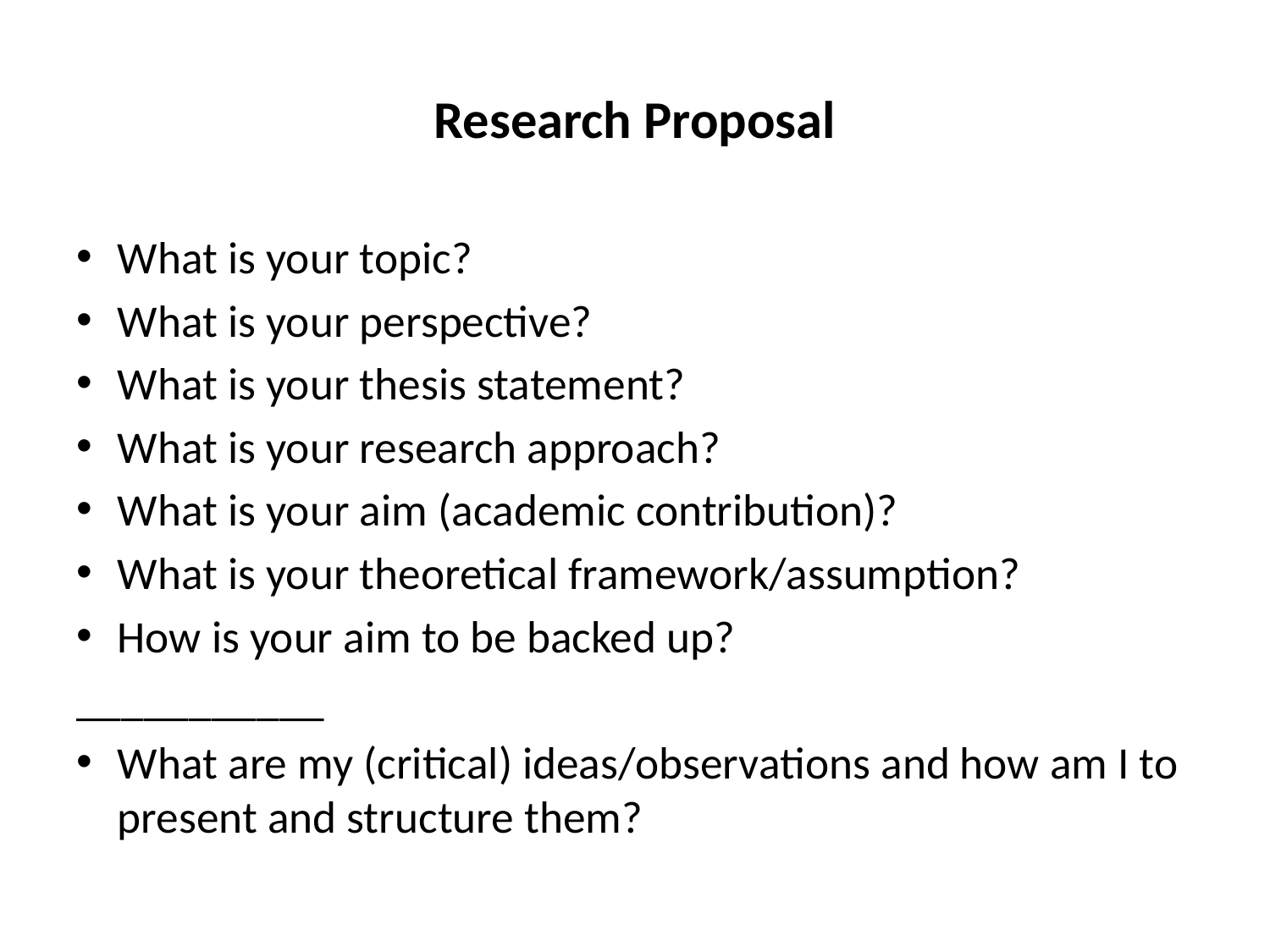

# Research Proposal
What is your topic?
What is your perspective?
What is your thesis statement?
What is your research approach?
What is your aim (academic contribution)?
What is your theoretical framework/assumption?
How is your aim to be backed up?
___________
What are my (critical) ideas/observations and how am I to present and structure them?